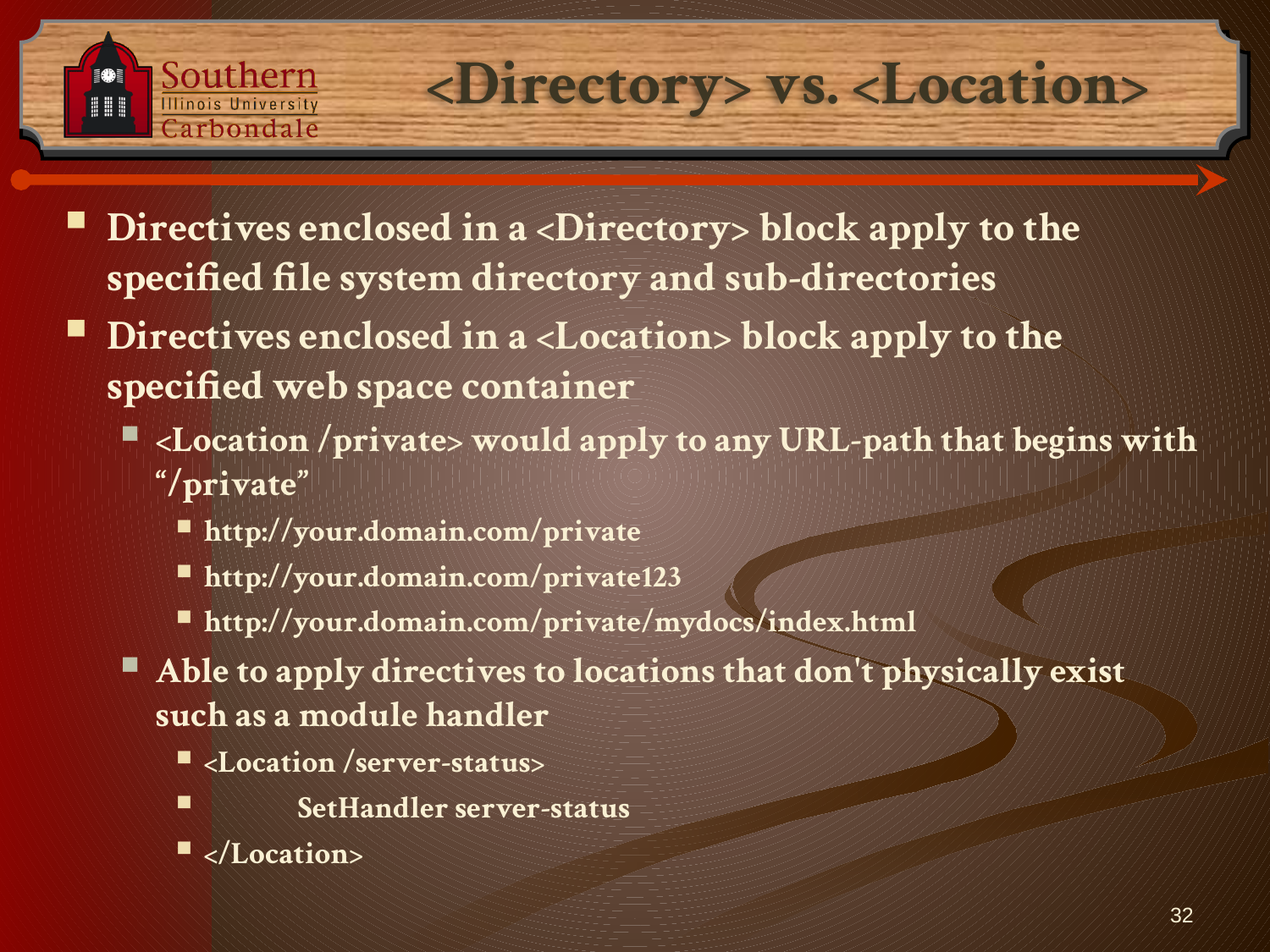

# <Directory> vs. <Location>
Directives enclosed in a <Directory> block apply to the specified file system directory and sub-directories
Directives enclosed in a <Location> block apply to the specified web space container
<Location /private> would apply to any URL-path that begins with “/private”
http://your.domain.com/private
http://your.domain.com/private123
http://your.domain.com/private/mydocs/index.html
Able to apply directives to locations that don't physically exist such as a module handler
<Location /server-status>
	SetHandler server-status
</Location>
32